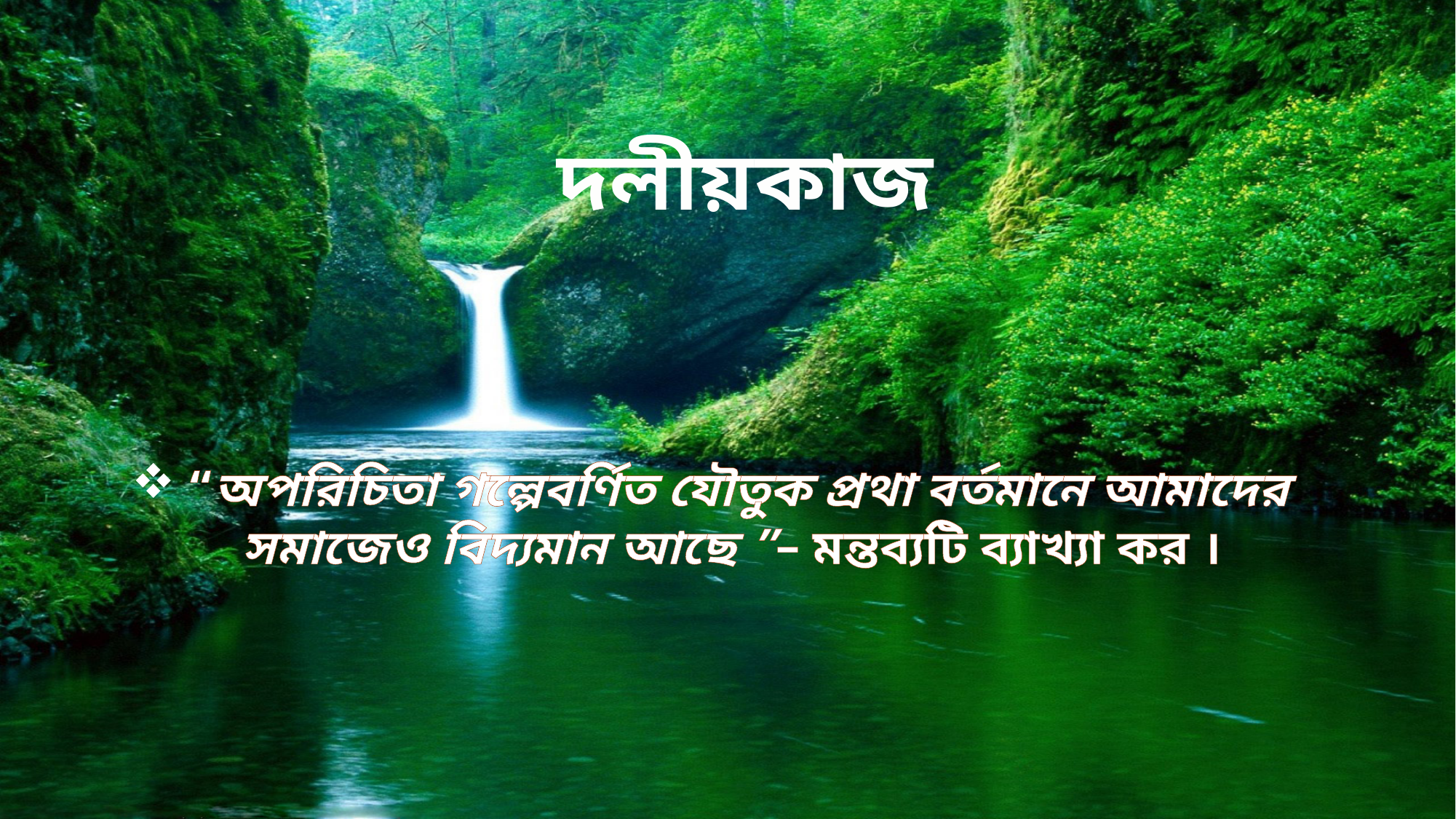

দলীয়কাজ
“অপরিচিতা গল্পেবর্ণিত যৌতুক প্রথা বর্তমানে আমাদের সমাজেও বিদ্যমান আছে ”– মন্তব্যটি ব্যাখ্যা কর ।